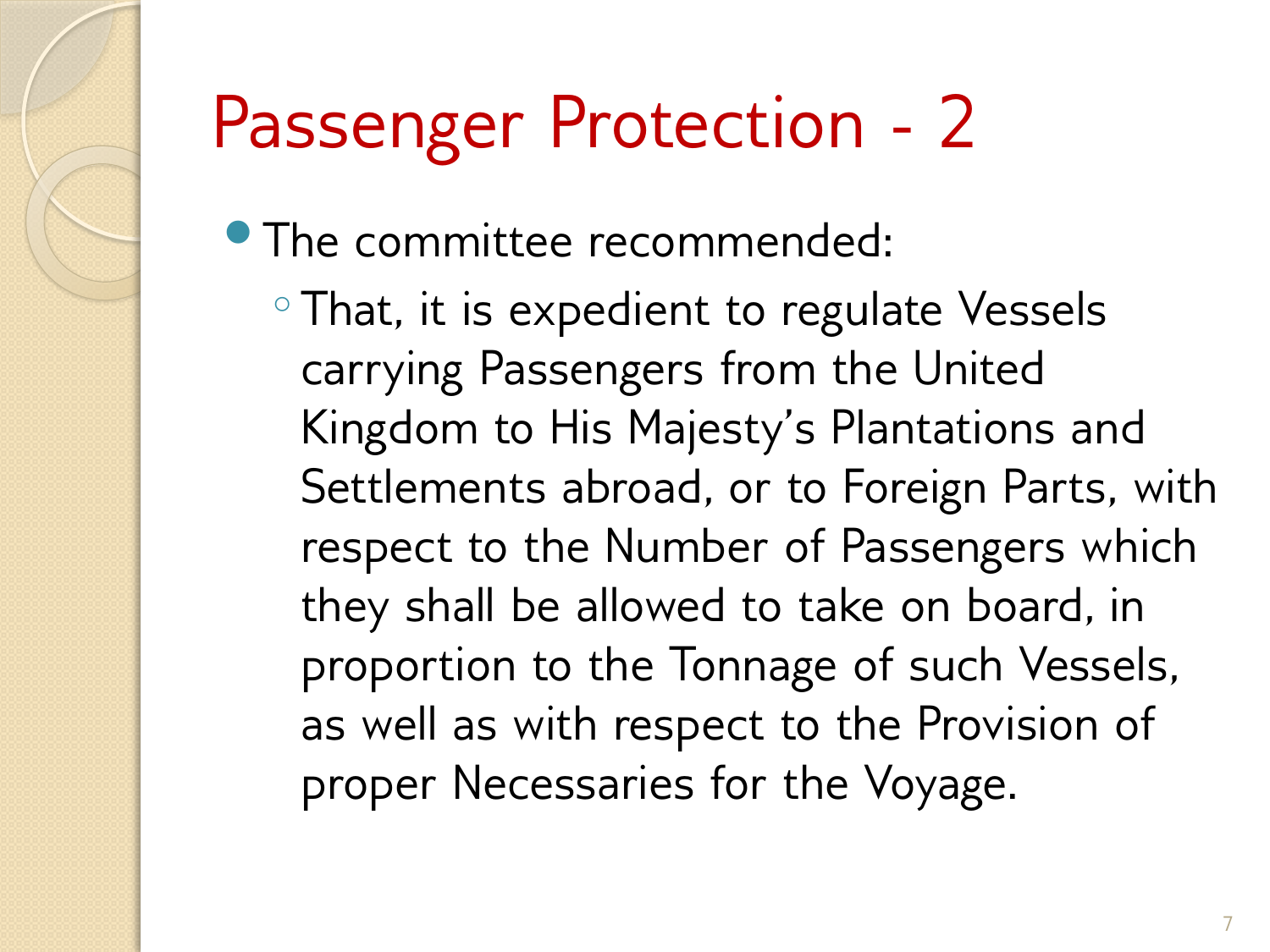

# Passenger Protection - 2
The committee recommended:
That, it is expedient to regulate Vessels carrying Passengers from the United Kingdom to His Majesty’s Plantations and Settlements abroad, or to Foreign Parts, with respect to the Number of Passengers which they shall be allowed to take on board, in proportion to the Tonnage of such Vessels, as well as with respect to the Provision of proper Necessaries for the Voyage.
7